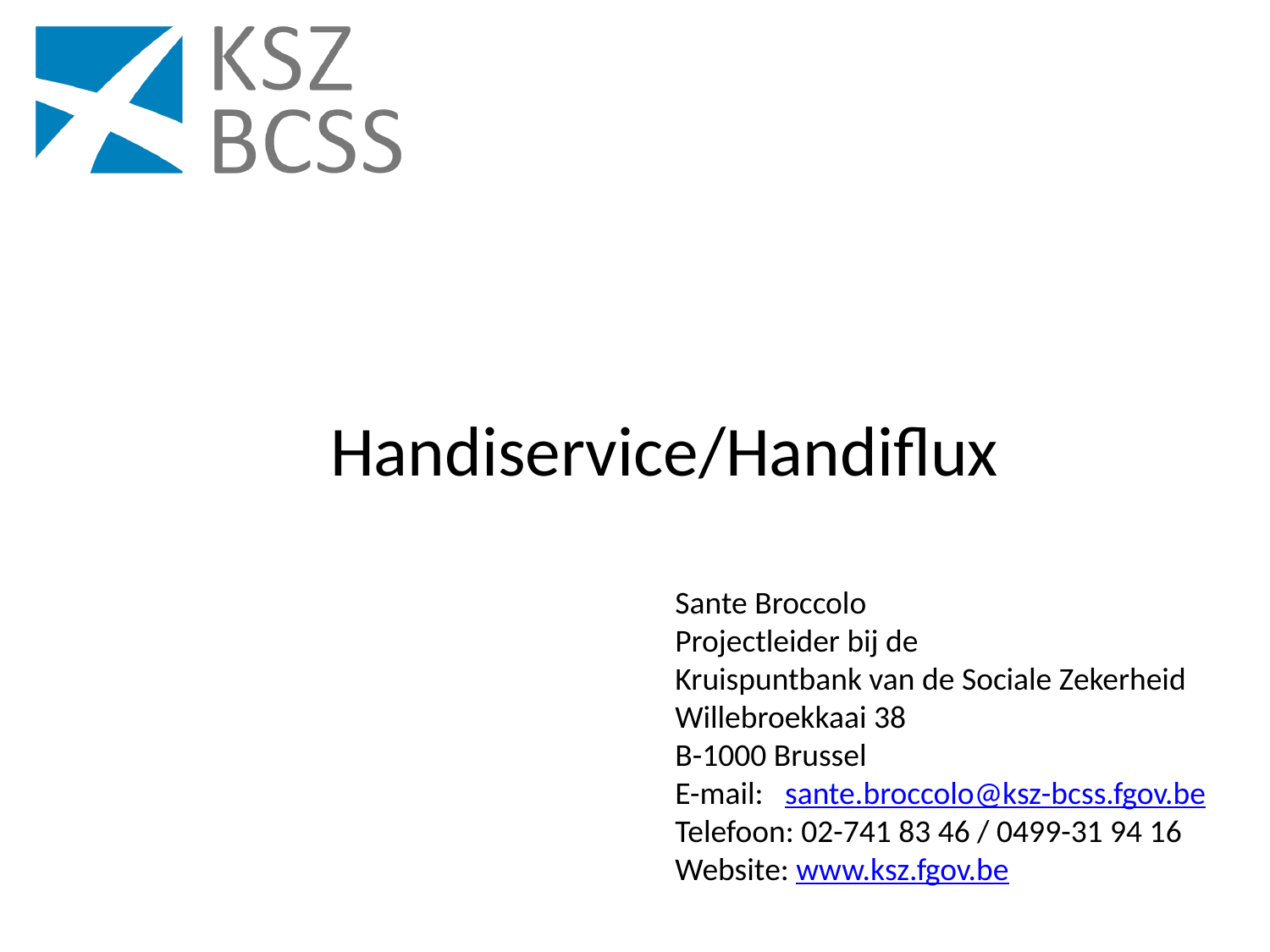

# Handiservice/Handiflux
Sante Broccolo
Projectleider bij de
Kruispuntbank van de Sociale Zekerheid
Willebroekkaai 38
B-1000 Brussel
E-mail:   sante.broccolo@ksz-bcss.fgov.be
Telefoon: 02-741 83 46 / 0499-31 94 16
Website: www.ksz.fgov.be